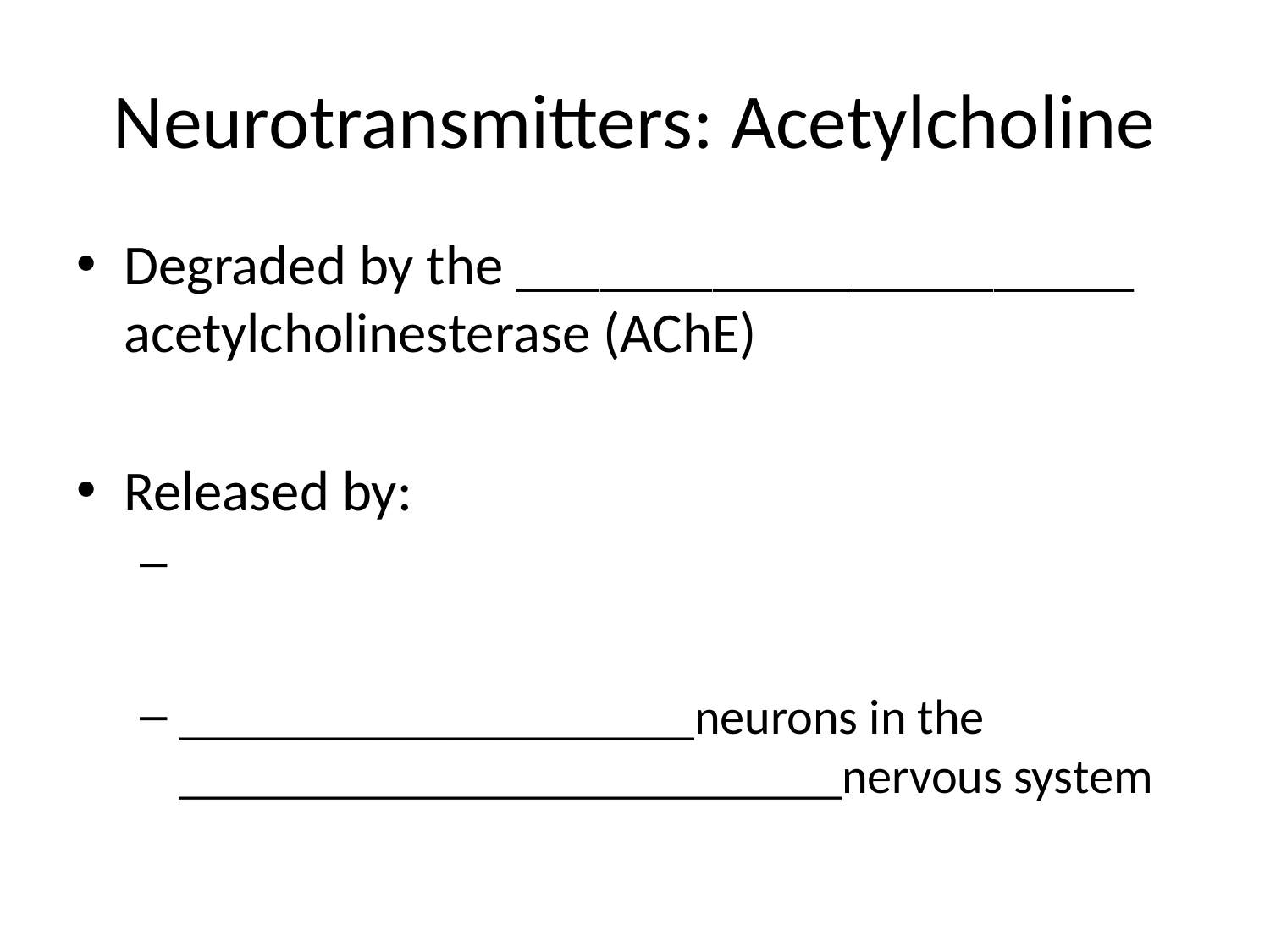

# Neurotransmitters: Acetylcholine
Degraded by the ______________________ acetylcholinesterase (AChE)

Released by:

_____________________neurons in the ___________________________nervous system